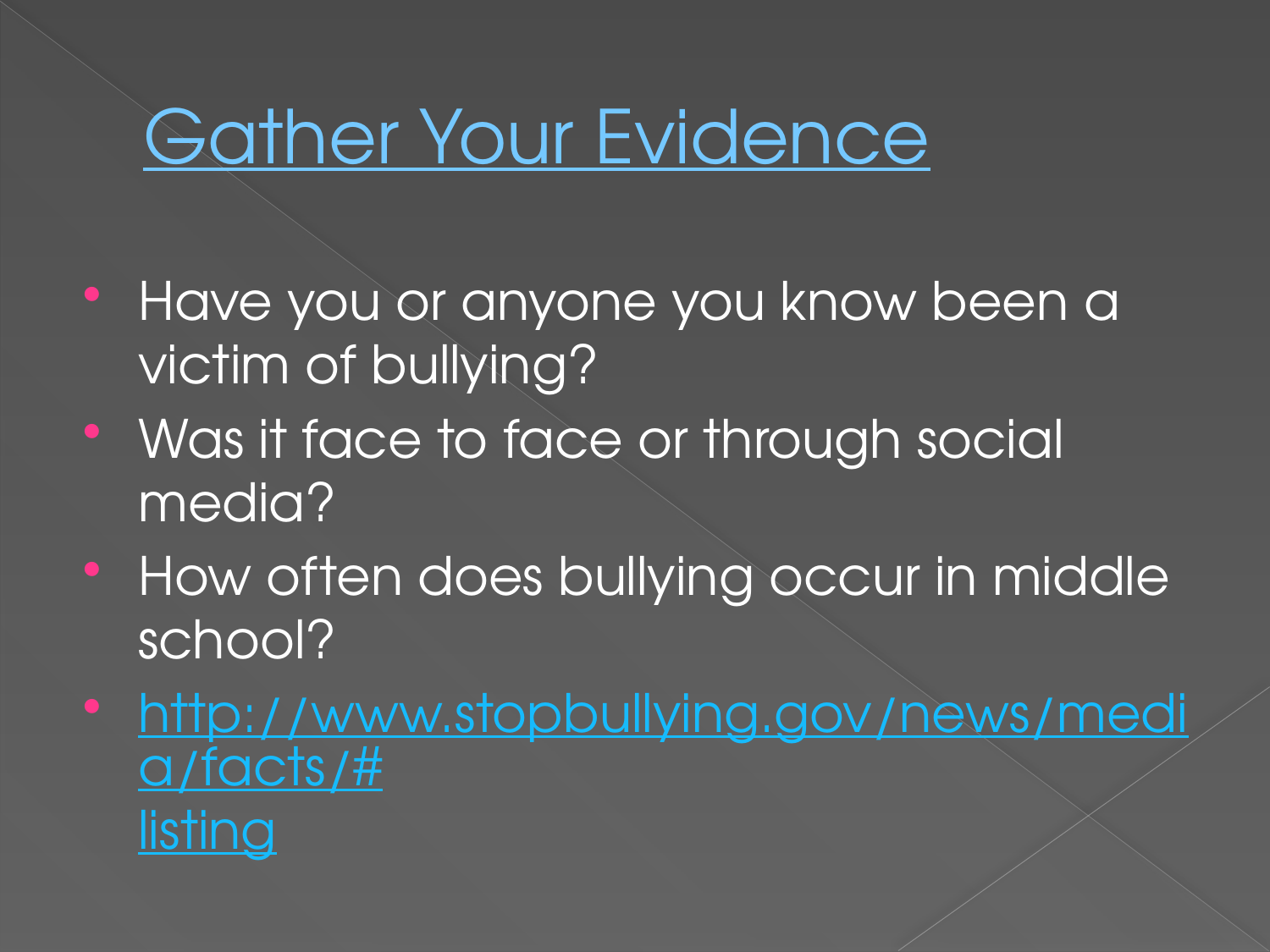

# Gather Your Evidence
Have you or anyone you know been a victim of bullying?
Was it face to face or through social media?
How often does bullying occur in middle school?
http://www.stopbullying.gov/news/media/facts/#listing